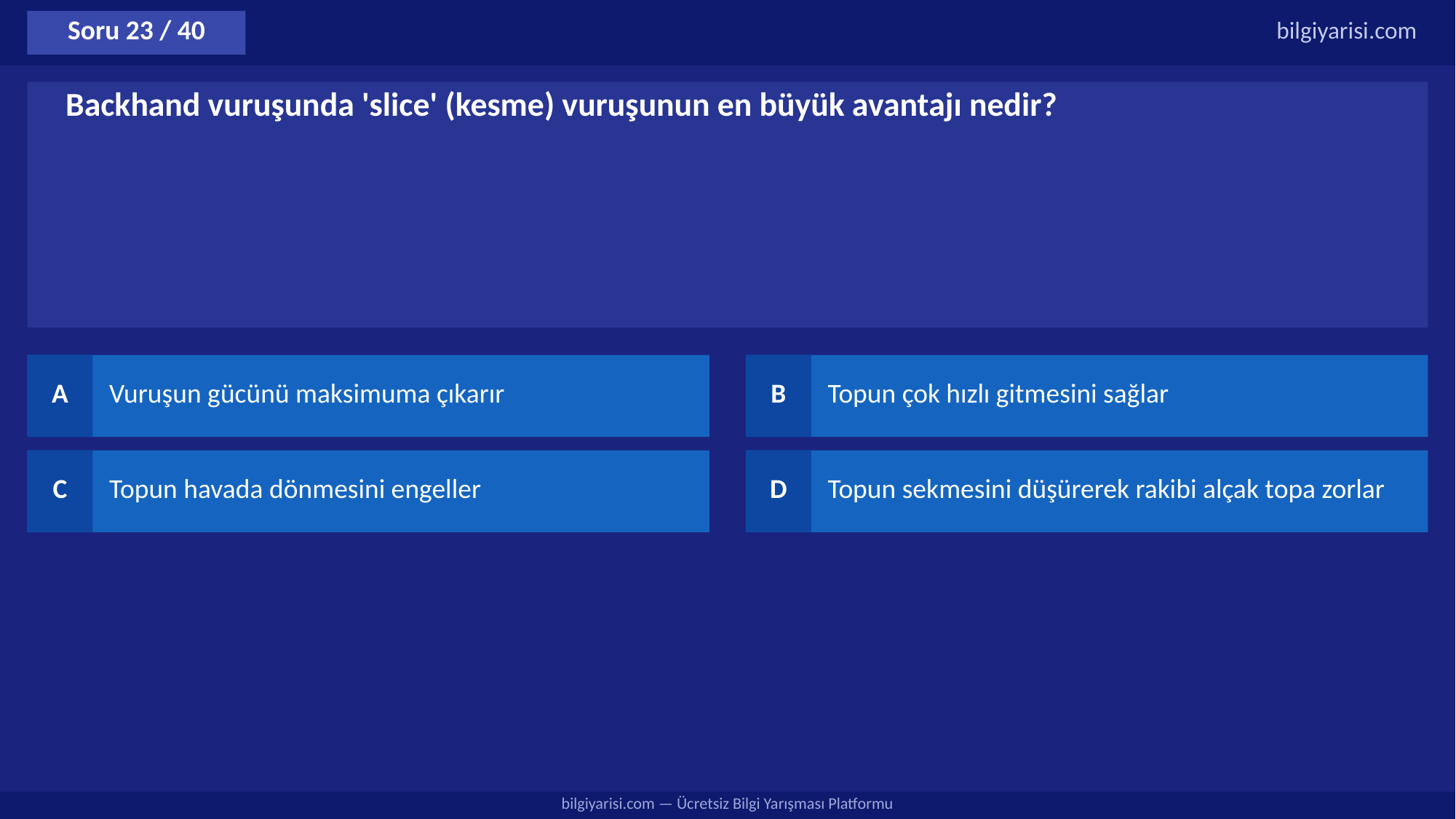

Soru 23 / 40
bilgiyarisi.com

Backhand vuruşunda 'slice' (kesme) vuruşunun en büyük avantajı nedir?

A
Vuruşun gücünü maksimuma çıkarır

B
Topun çok hızlı gitmesini sağlar

C
Topun havada dönmesini engeller

D
Topun sekmesini düşürerek rakibi alçak topa zorlar
bilgiyarisi.com — Ücretsiz Bilgi Yarışması Platformu